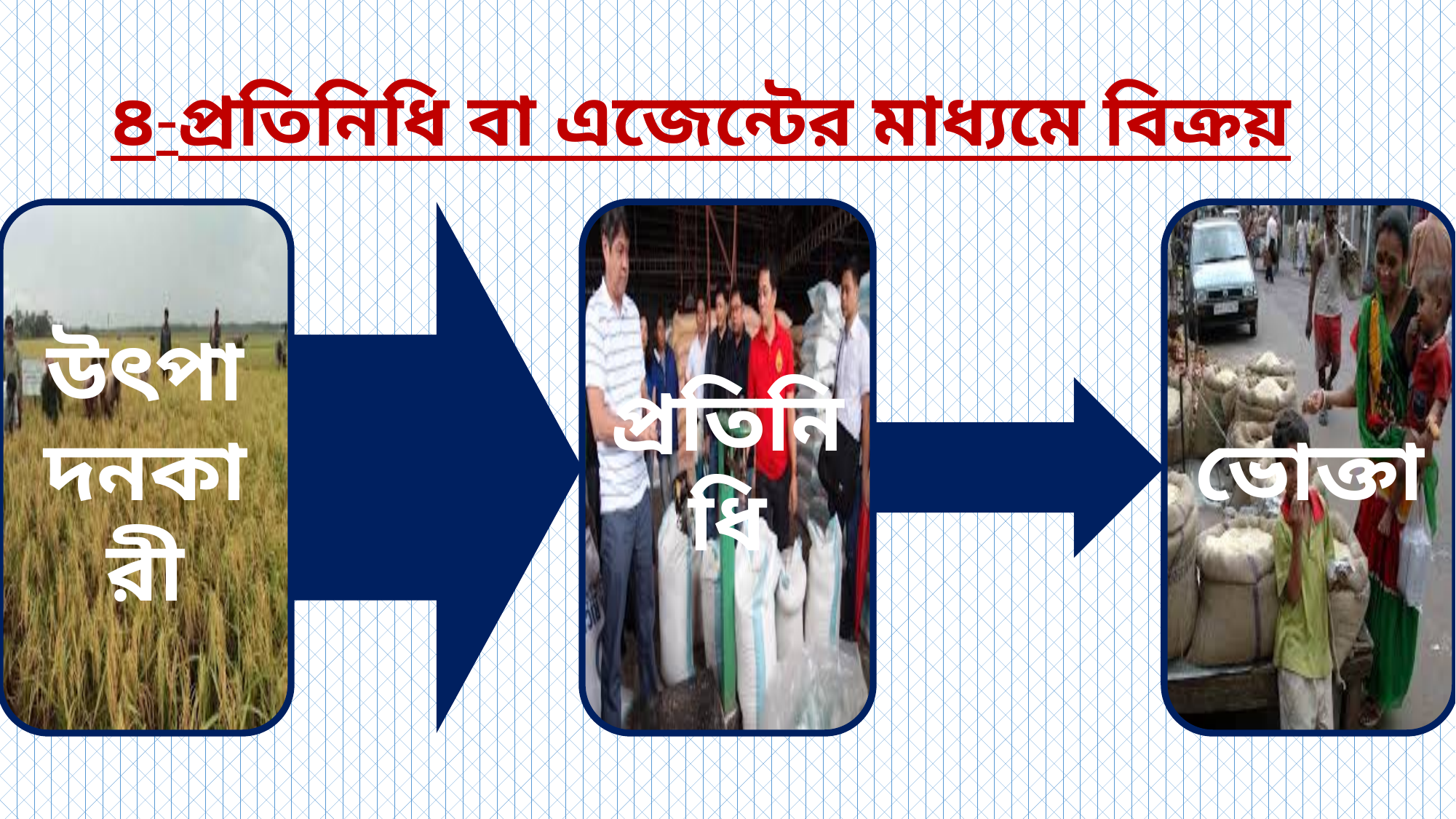

# ৪-প্রতিনিধি বা এজেন্টের মাধ্যমে বিক্রয়
উৎপাদনকারী
প্রতিনিধি
ভোক্তা